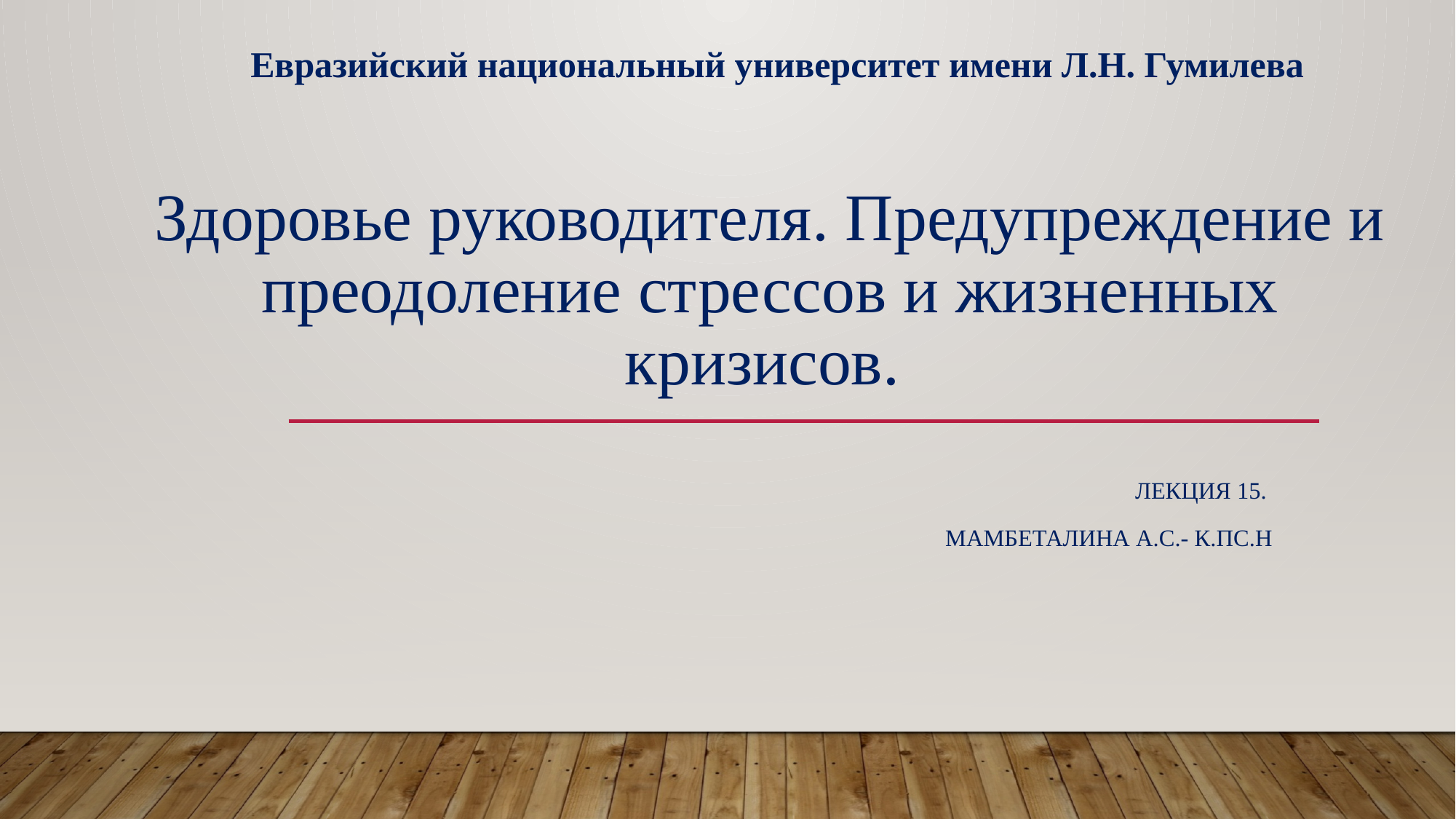

Евразийский национальный университет имени Л.Н. Гумилева
# Здоровье руководителя. Предупреждение и преодоление стрессов и жизненных кризисов.
Лекция 15.
Мамбеталина А.С.- к.пс.н